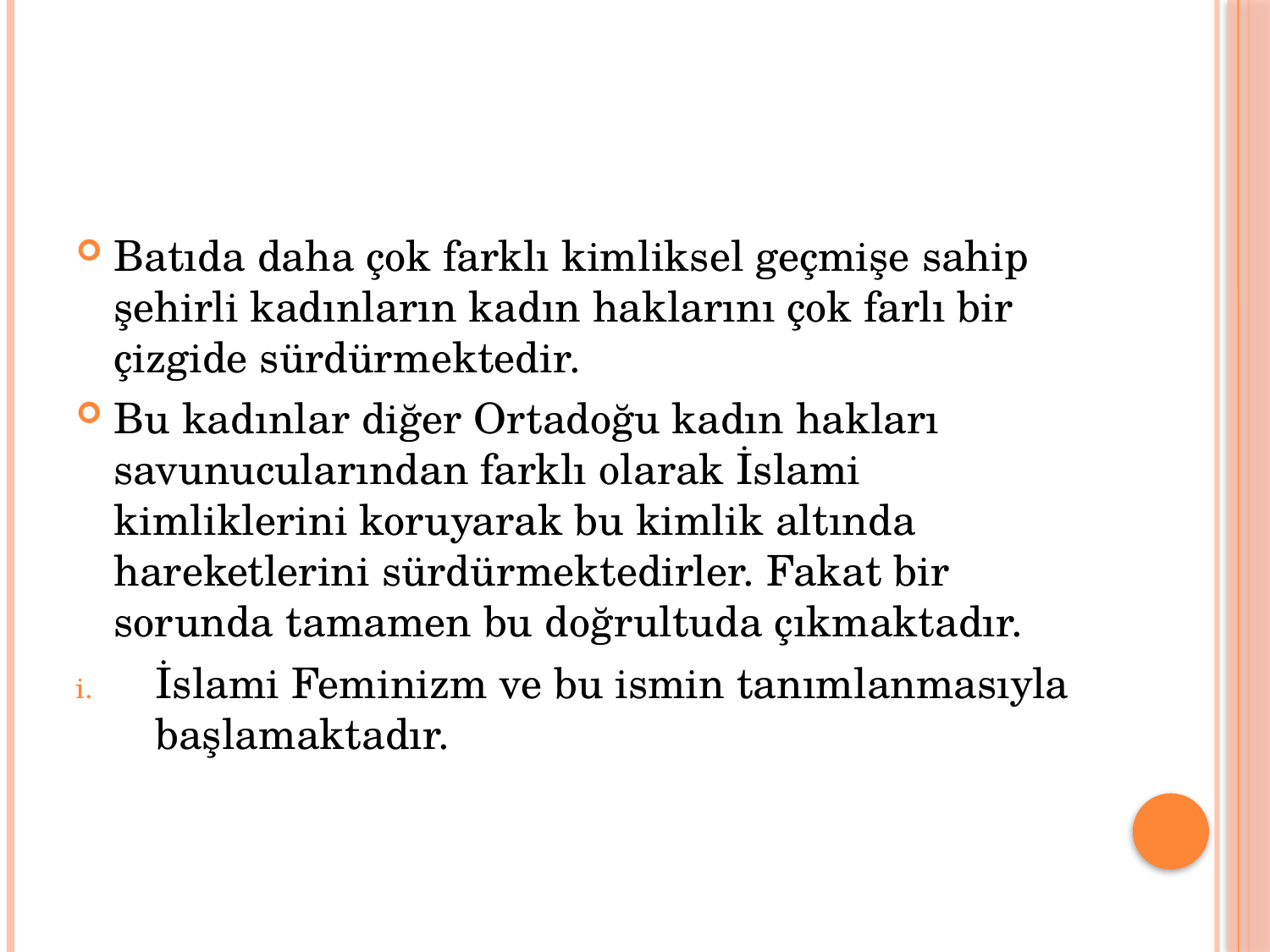

#
Batıda daha çok farklı kimliksel geçmişe sahip şehirli kadınların kadın haklarını çok farlı bir çizgide sürdürmektedir.
Bu kadınlar diğer Ortadoğu kadın hakları savunucularından farklı olarak İslami kimliklerini koruyarak bu kimlik altında hareketlerini sürdürmektedirler. Fakat bir sorunda tamamen bu doğrultuda çıkmaktadır.
İslami Feminizm ve bu ismin tanımlanmasıyla başlamaktadır.